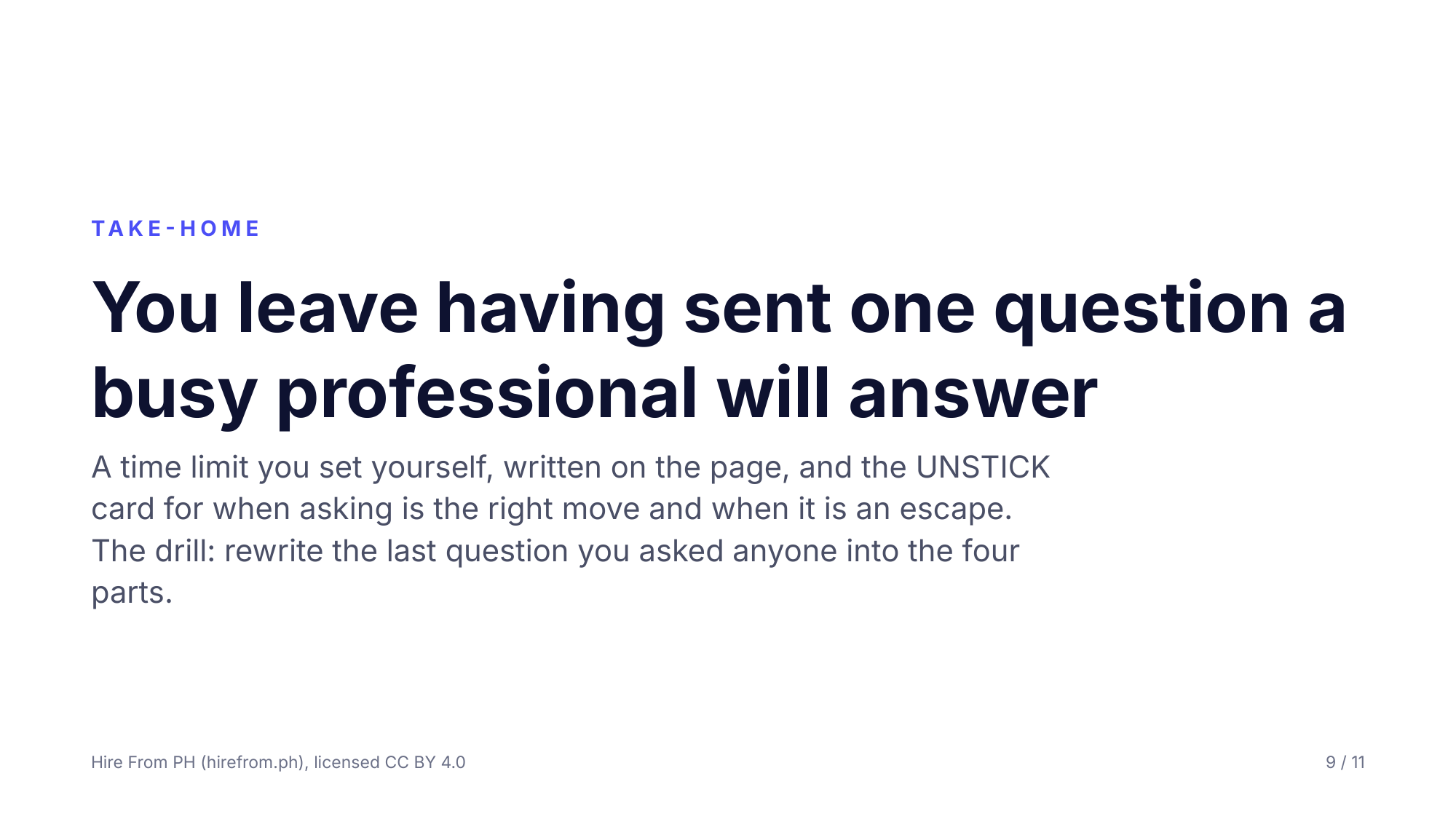

TAKE-HOME
You leave having sent one question a busy professional will answer
A time limit you set yourself, written on the page, and the UNSTICK card for when asking is the right move and when it is an escape. The drill: rewrite the last question you asked anyone into the four parts.
Hire From PH (hirefrom.ph), licensed CC BY 4.0
9 / 11